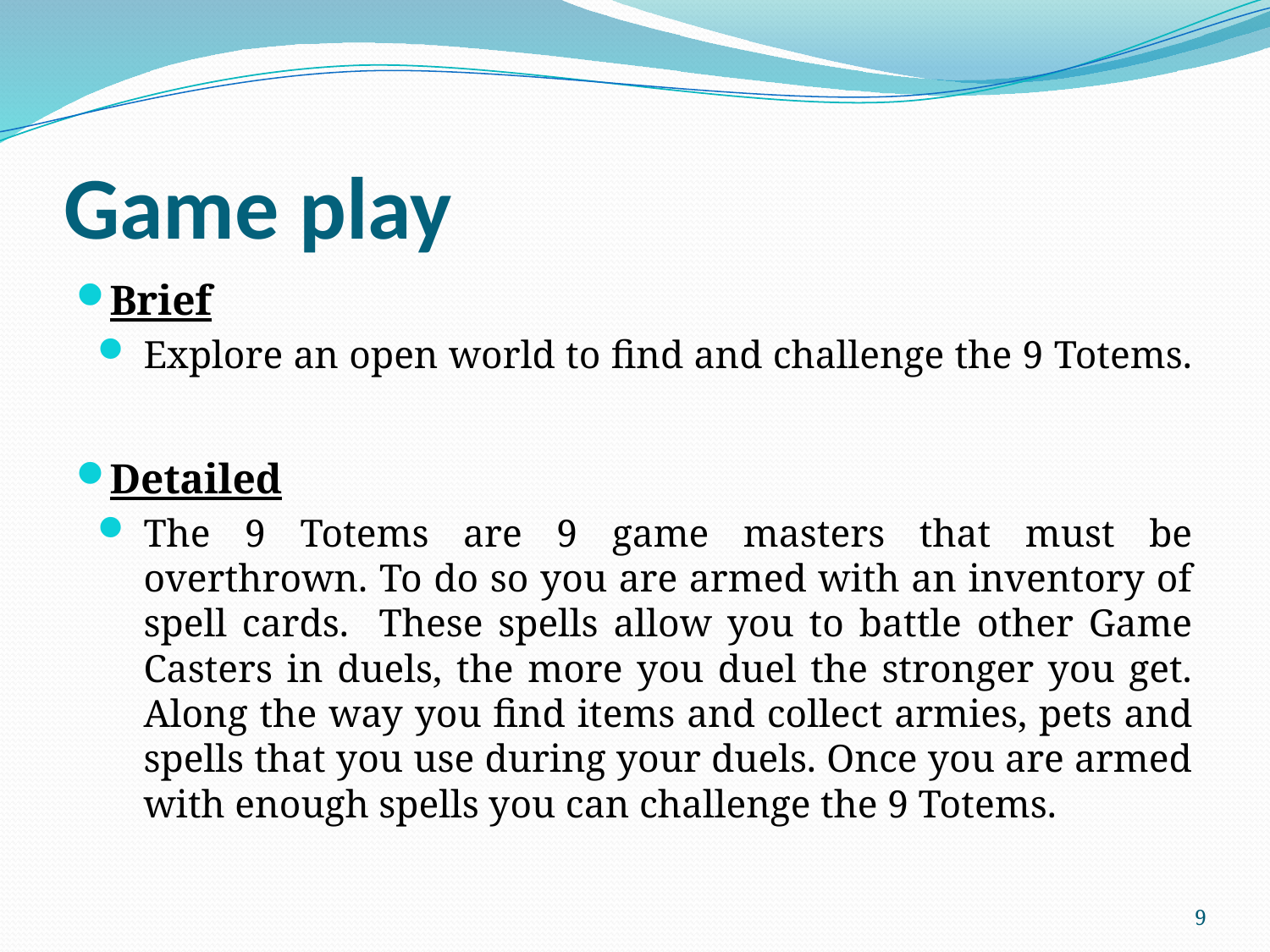

# Game play
Brief
Explore an open world to find and challenge the 9 Totems.

Detailed
The 9 Totems are 9 game masters that must be overthrown. To do so you are armed with an inventory of spell cards.  These spells allow you to battle other Game Casters in duels, the more you duel the stronger you get. Along the way you find items and collect armies, pets and spells that you use during your duels. Once you are armed with enough spells you can challenge the 9 Totems.

9